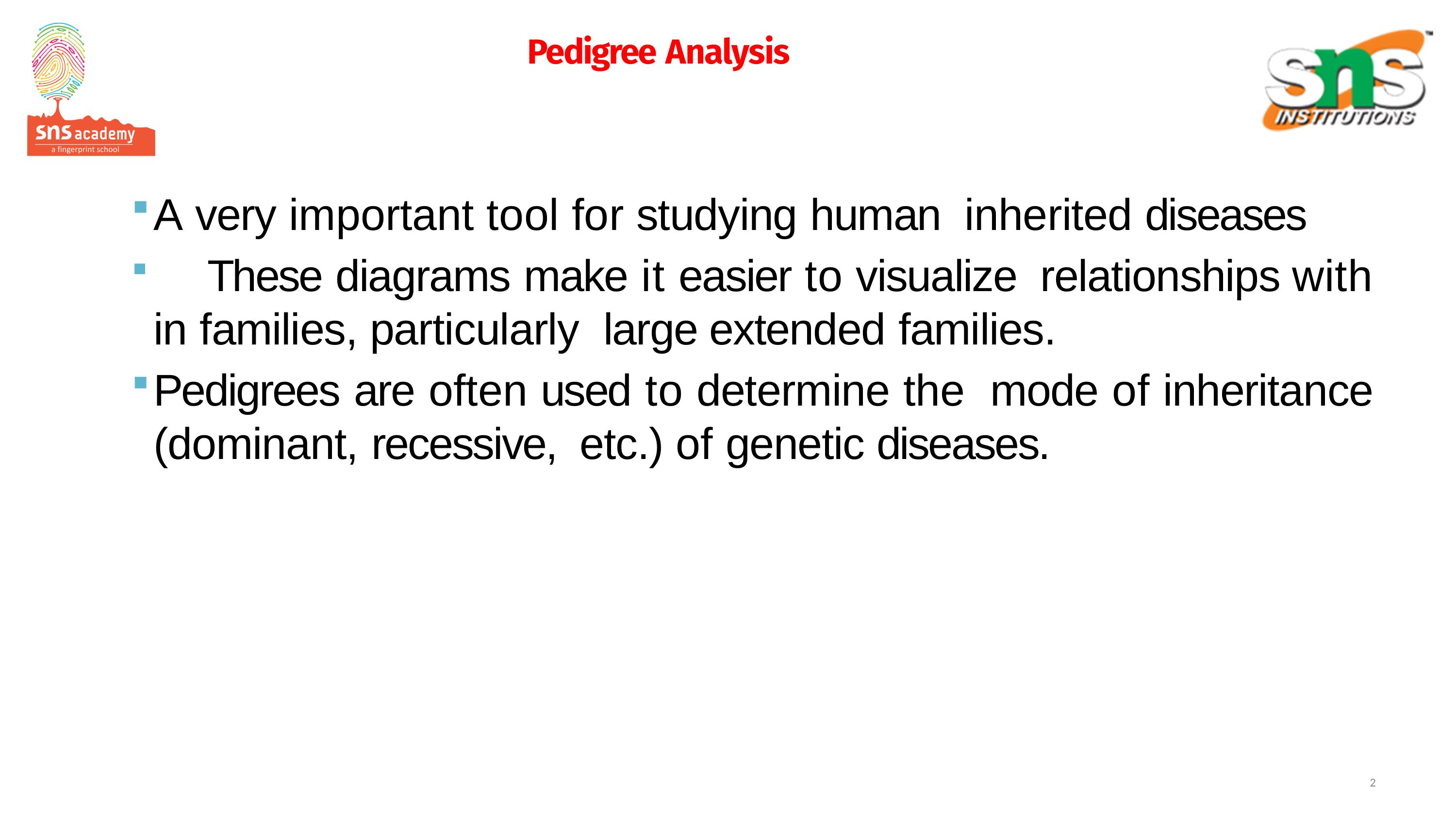

# Pedigree Analysis
A very important tool for studying human  inherited diseases
	These diagrams make it easier to visualize  relationships with in families, particularly  large extended families.
Pedigrees are often used to determine the  mode of inheritance (dominant, recessive,  etc.) of genetic diseases.

2